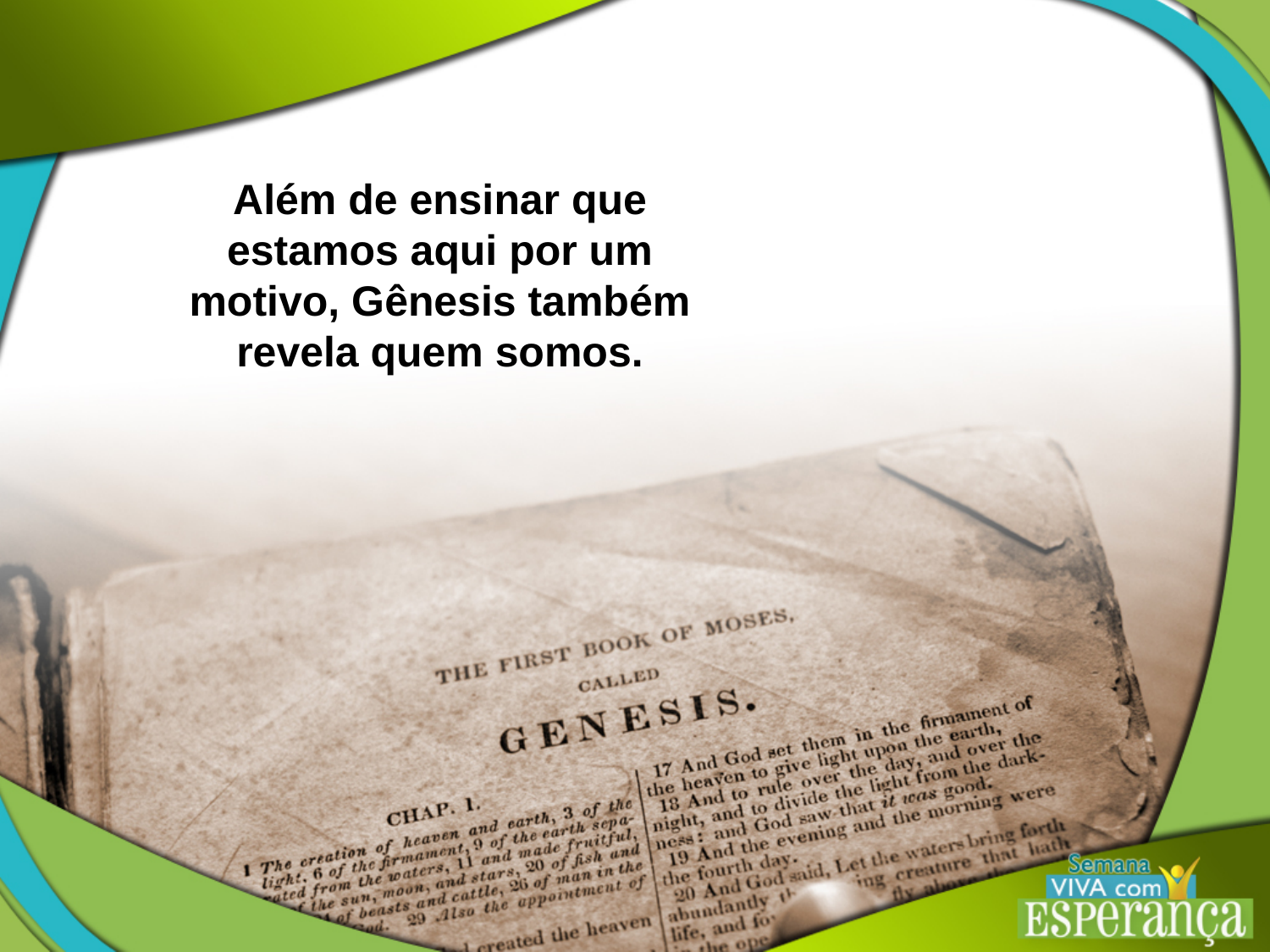

Além de ensinar que estamos aqui por um motivo, Gênesis também
revela quem somos.